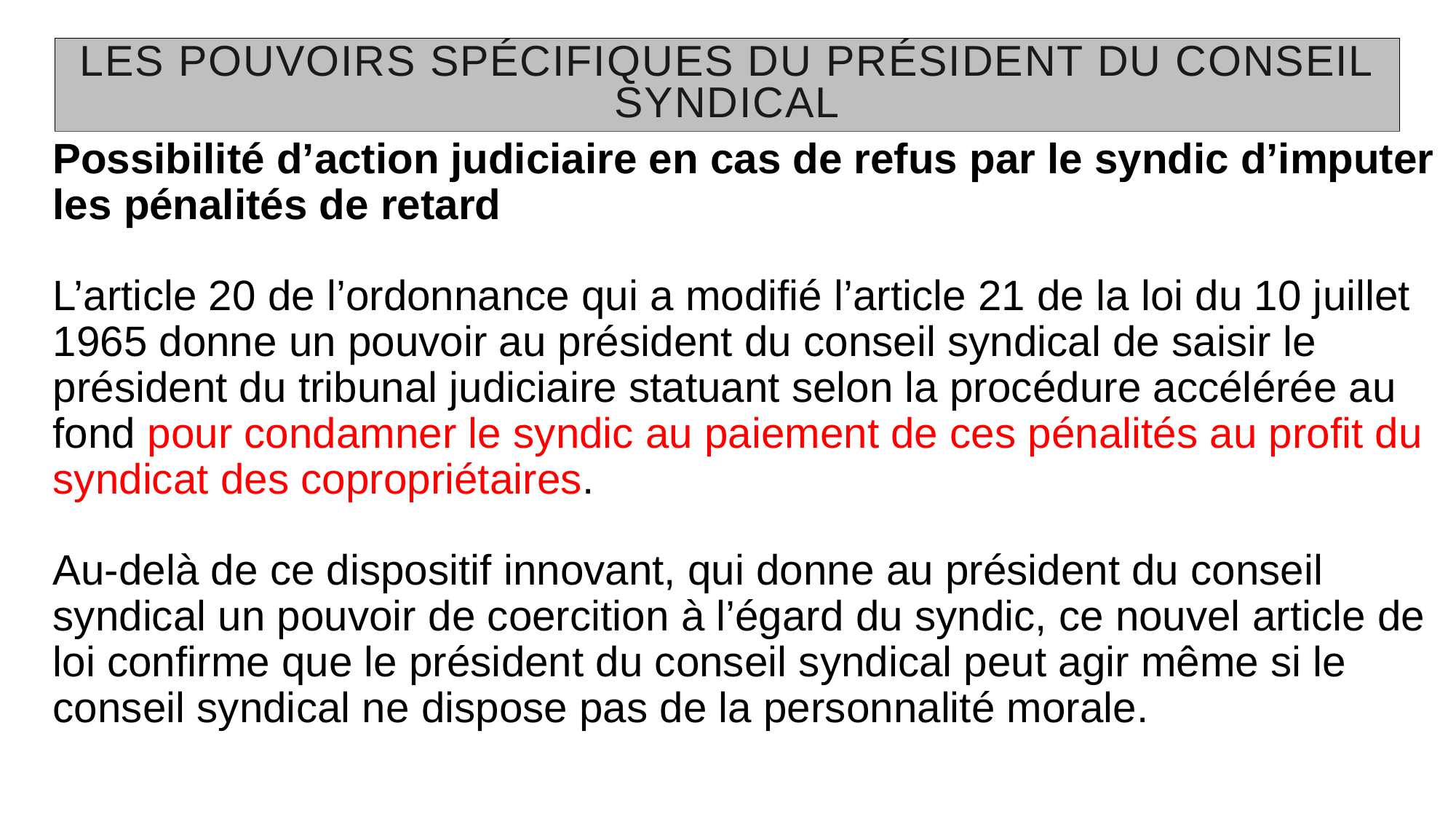

# Les pouvoirs spécifiques du président du conseil syndical

Possibilité d’action judiciaire en cas de refus par le syndic d’imputer les pénalités de retard

L’article 20 de l’ordonnance qui a modifié l’article 21 de la loi du 10 juillet 1965 donne un pouvoir au président du conseil syndical de saisir le président du tribunal judiciaire statuant selon la procédure accélérée au fond pour condamner le syndic au paiement de ces pénalités au profit du syndicat des copropriétaires.

Au-delà de ce dispositif innovant, qui donne au président du conseil syndical un pouvoir de coercition à l’égard du syndic, ce nouvel article de loi confirme que le président du conseil syndical peut agir même si le conseil syndical ne dispose pas de la personnalité morale.